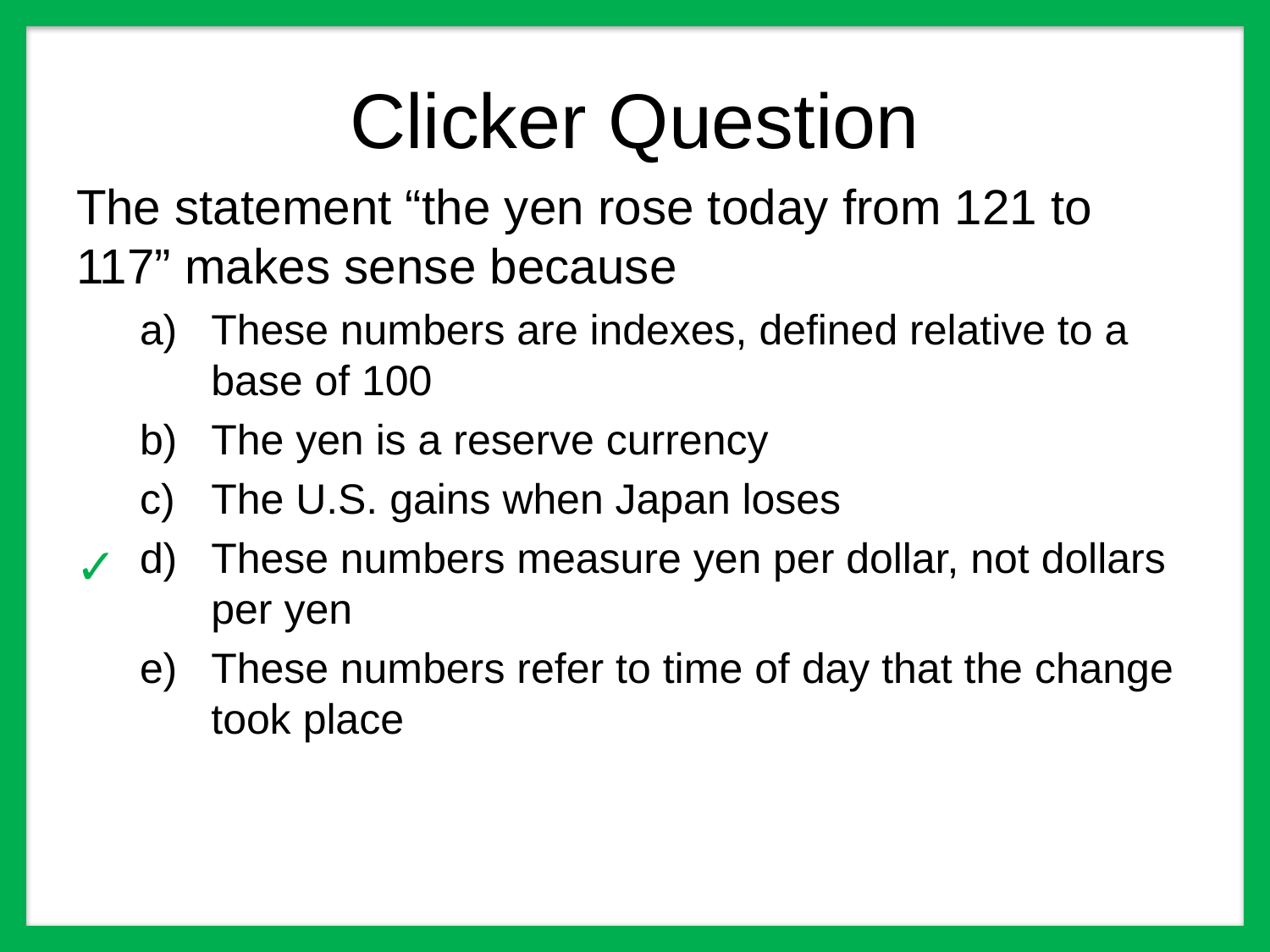

# Clicker Question
The statement “the yen rose today from 121 to 117” makes sense because
These numbers are indexes, defined relative to a base of 100
The yen is a reserve currency
The U.S. gains when Japan loses
These numbers measure yen per dollar, not dollars per yen
These numbers refer to time of day that the change took place

✓